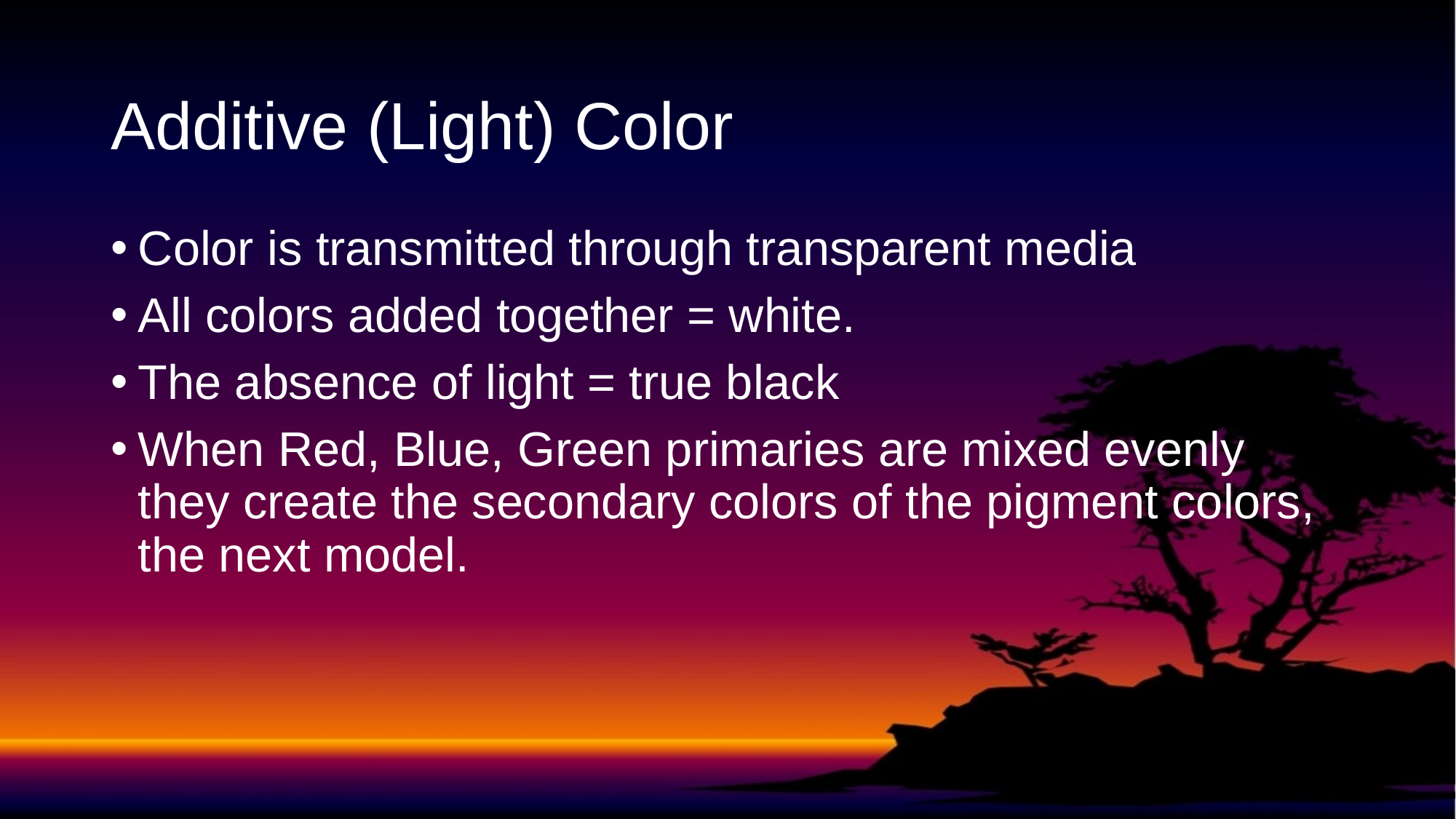

# Additive (Light) Color
Color is transmitted through transparent media
All colors added together = white.
The absence of light = true black
When Red, Blue, Green primaries are mixed evenly they create the secondary colors of the pigment colors, the next model.